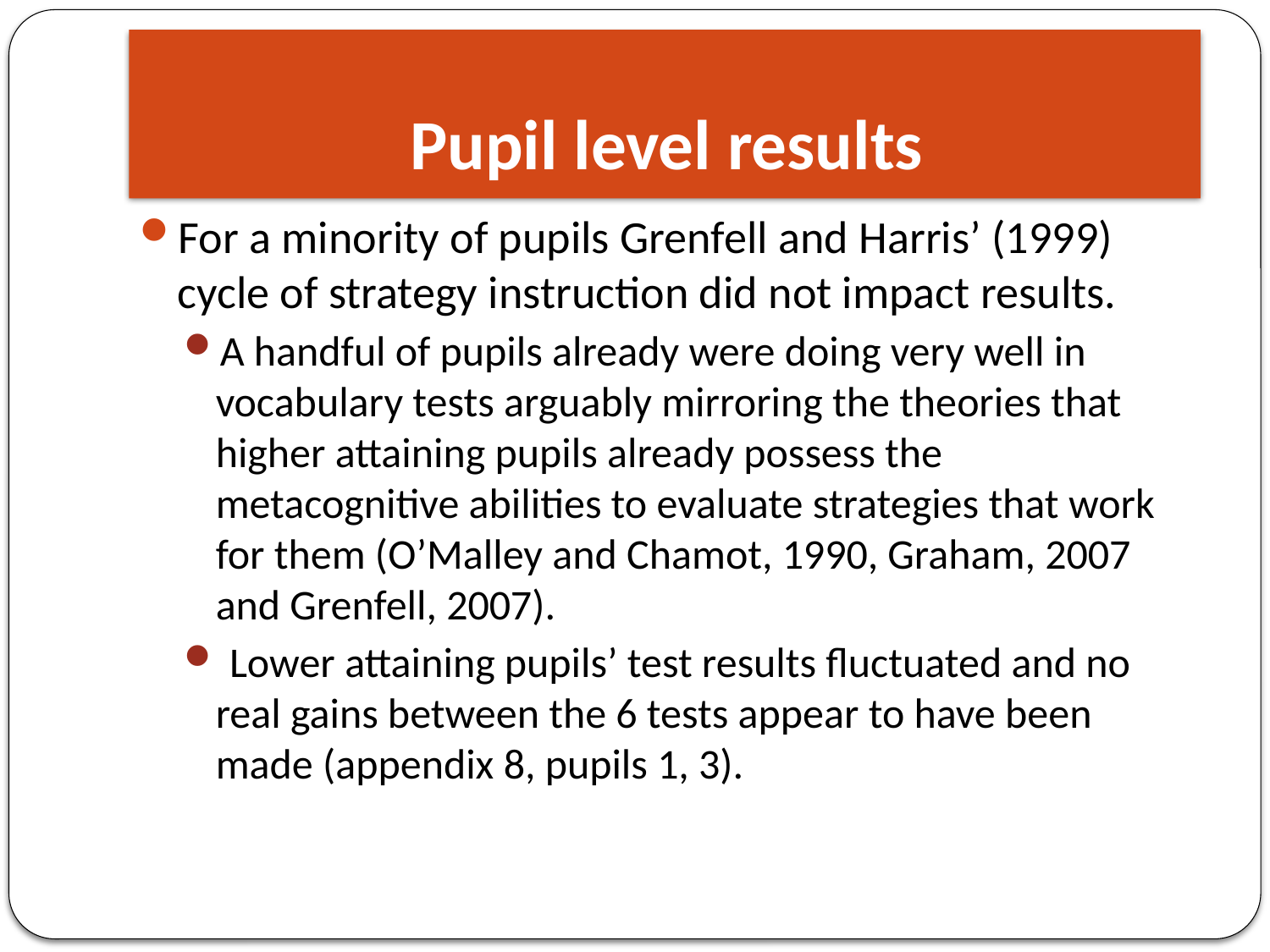

# Pupil level results
For a minority of pupils Grenfell and Harris’ (1999) cycle of strategy instruction did not impact results.
A handful of pupils already were doing very well in vocabulary tests arguably mirroring the theories that higher attaining pupils already possess the metacognitive abilities to evaluate strategies that work for them (O’Malley and Chamot, 1990, Graham, 2007 and Grenfell, 2007).
 Lower attaining pupils’ test results fluctuated and no real gains between the 6 tests appear to have been made (appendix 8, pupils 1, 3).